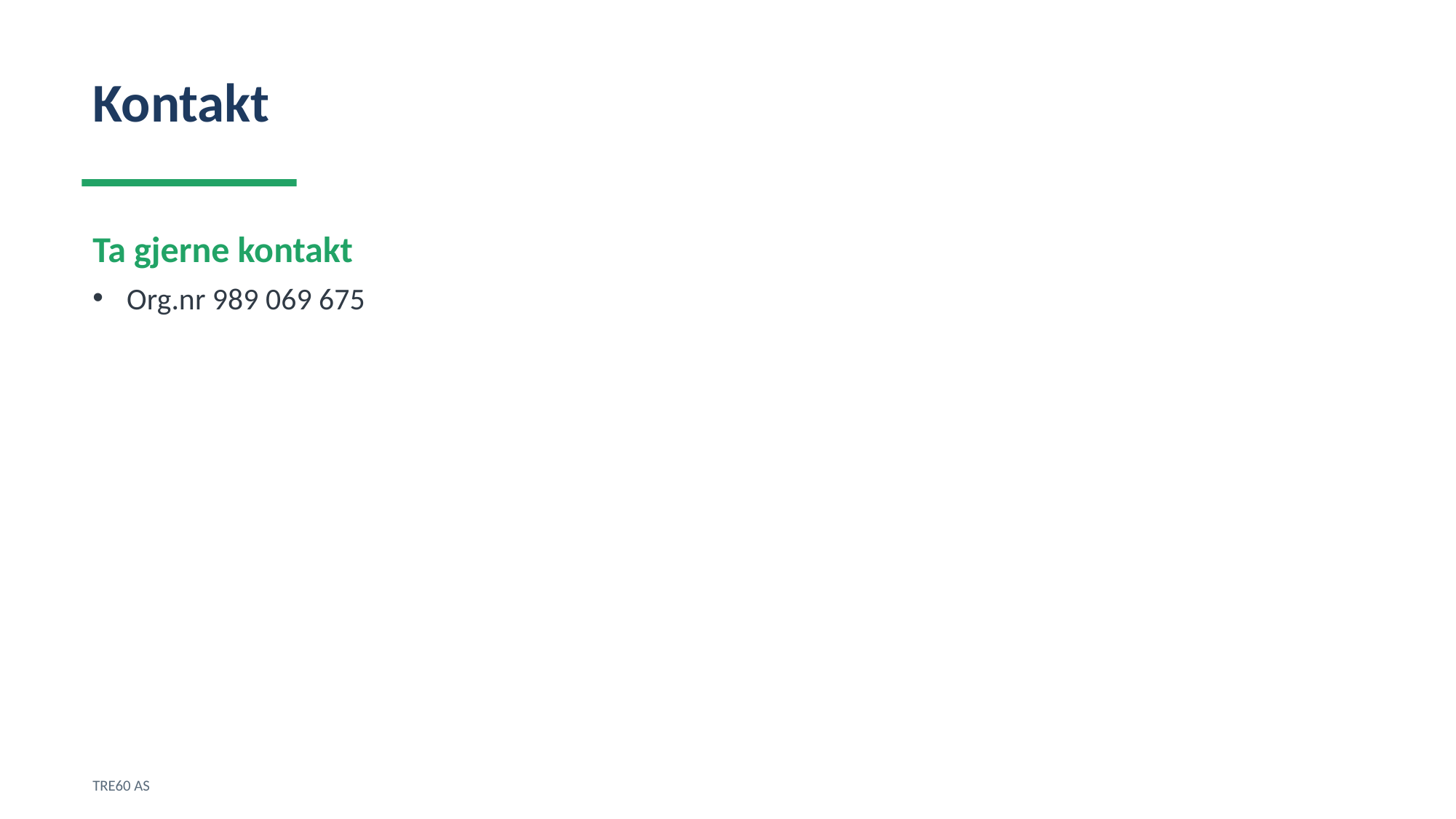

Kontakt

Ta gjerne kontakt
Org.nr 989 069 675
TRE60 AS